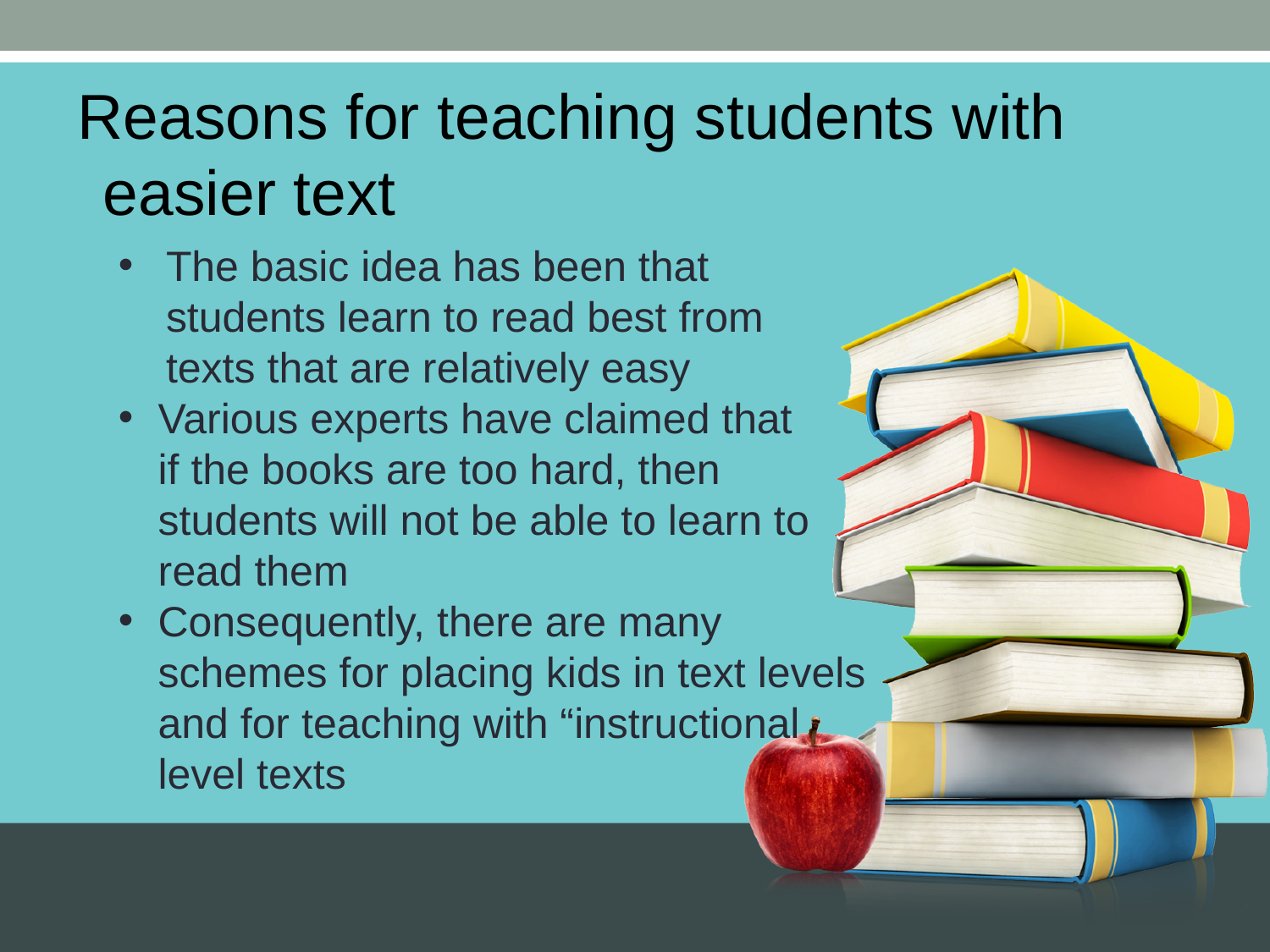

Reasons for teaching students with easier text
The basic idea has been that     students learn to read best from      texts that are relatively easy
Various experts have claimed that         if the books are too hard, then   students will not be able to learn to  read them
Consequently, there are many  schemes for placing kids in text levels and for teaching with “instructional    level texts